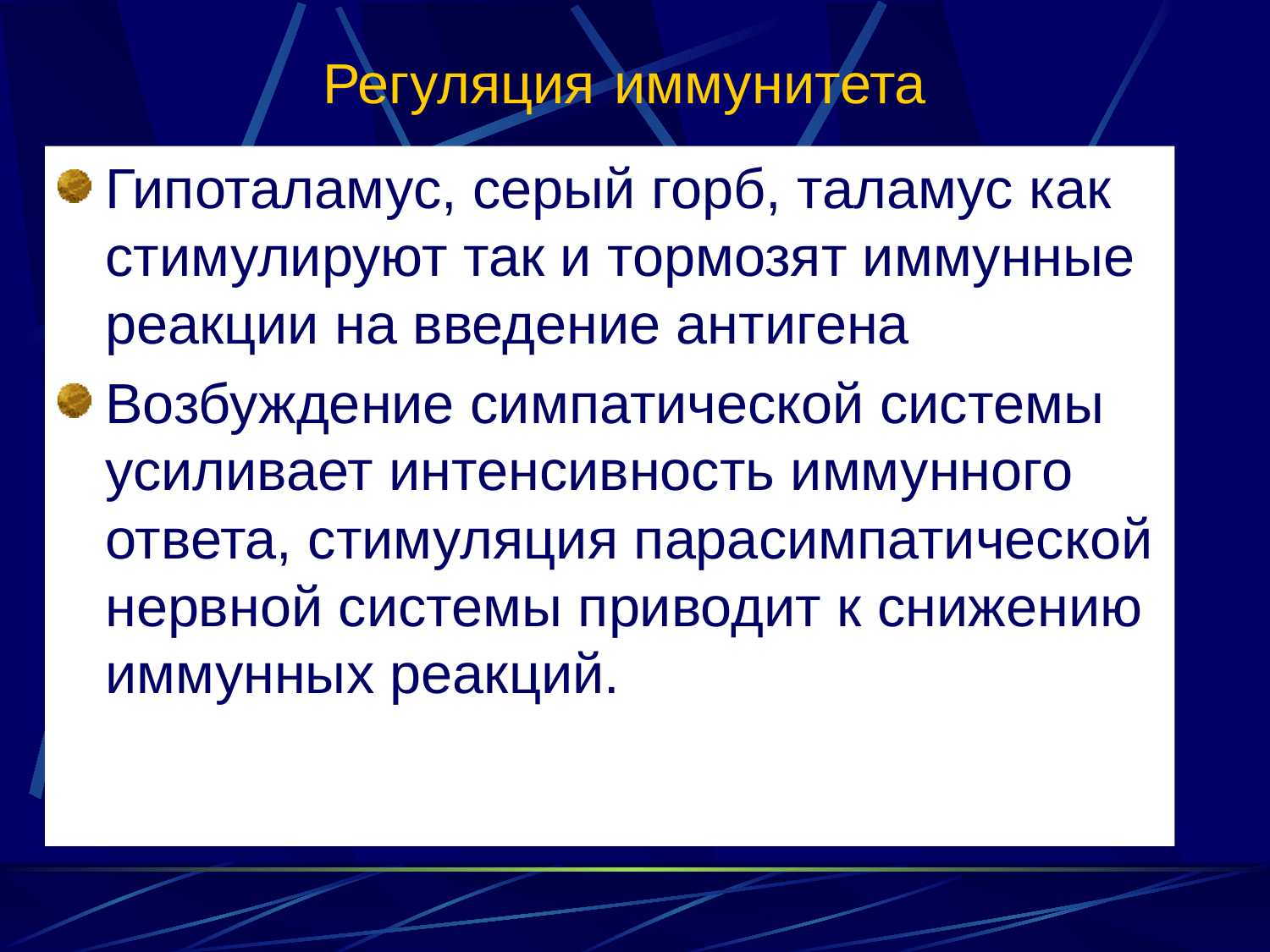

# Регуляция иммунитета
Гипоталамус, серый горб, таламус как стимулируют так и тормозят иммунные реакции на введение антигена
Возбуждение симпатической системы усиливает интенсивность иммунного ответа, стимуляция парасимпатической нервной системы приводит к снижению иммунных реакций.